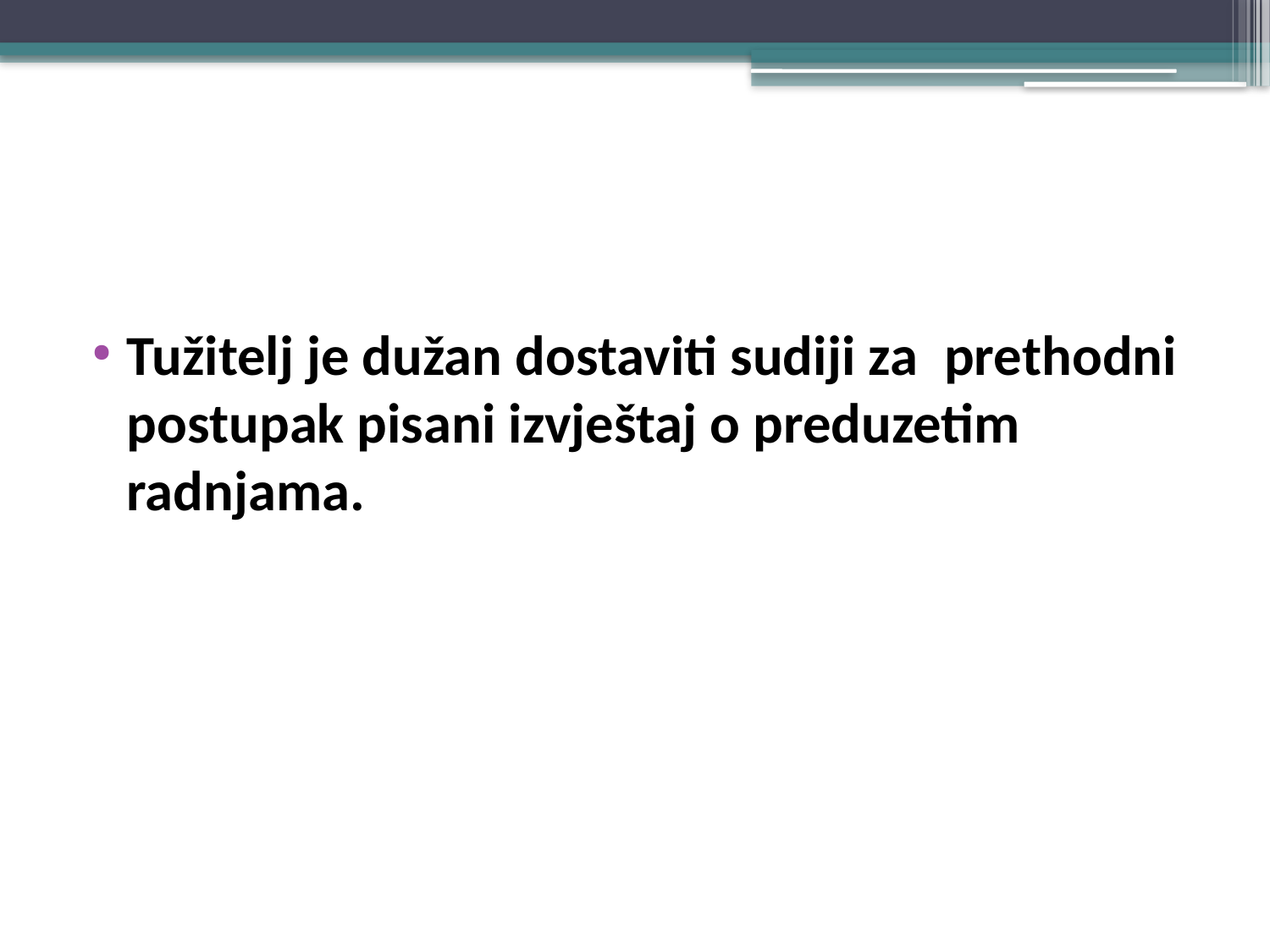

#
Tužitelj je dužan dostaviti sudiji za  prethodni postupak pisani izvještaj o preduzetim radnjama.